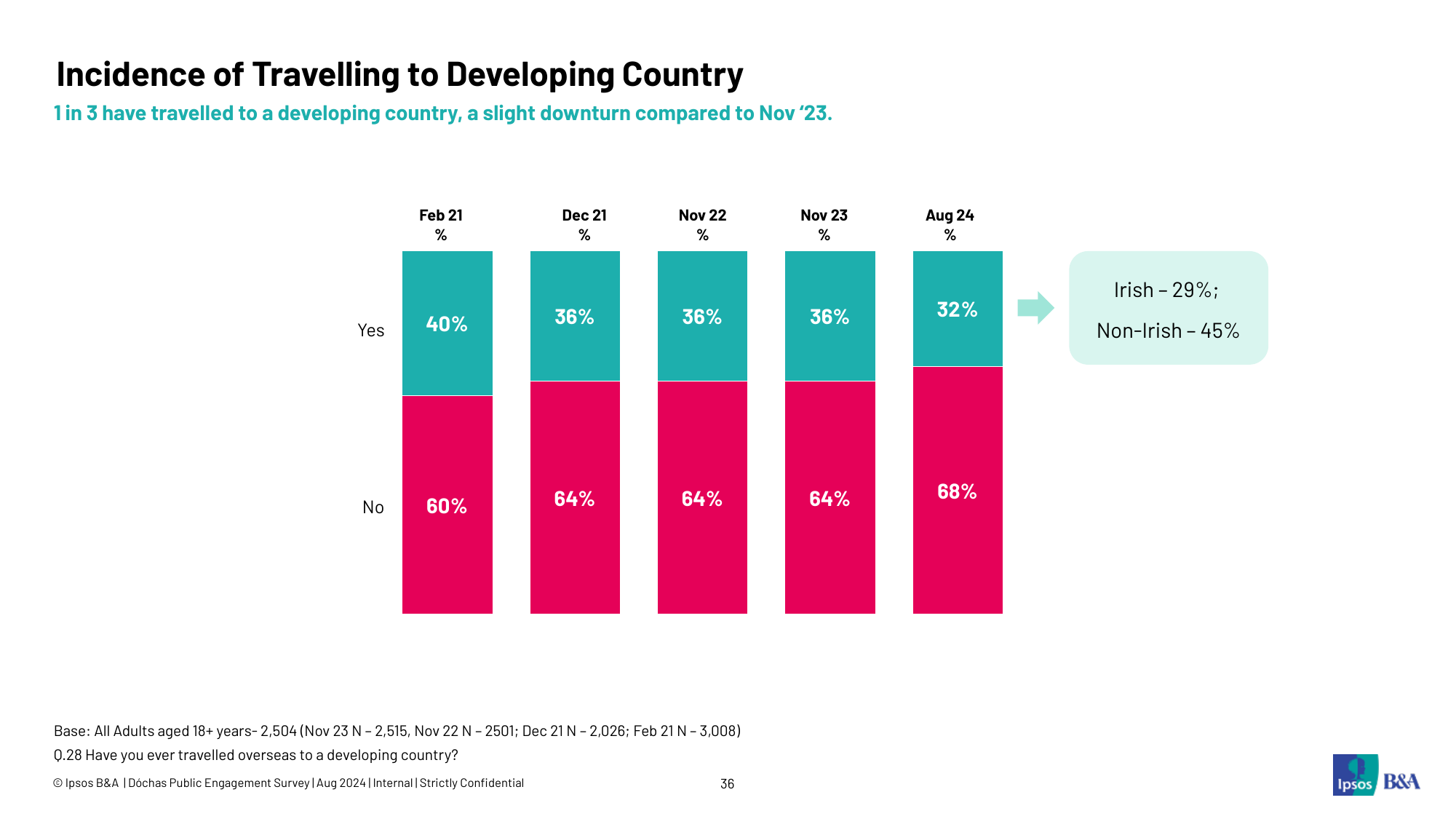

# Incidence of Travelling to Developing Country

1 in 3 have travelled to a developing country, a slight downturn compared to Nov ‘23.
Feb 21
%
Dec 21
%
Nov 22
%
Nov 23
%
Aug 24
%

### Chart

| Category |  |  |
|---|---|---|
Irish – 29%;
Non-Irish – 45%

| Yes |
| --- |
| No |
Base: All Adults aged 18+ years- 2,504 (Nov 23 N – 2,515, Nov 22 N – 2501; Dec 21 N – 2,026; Feb 21 N – 3,008)
Q.28 Have you ever travelled overseas to a developing country?